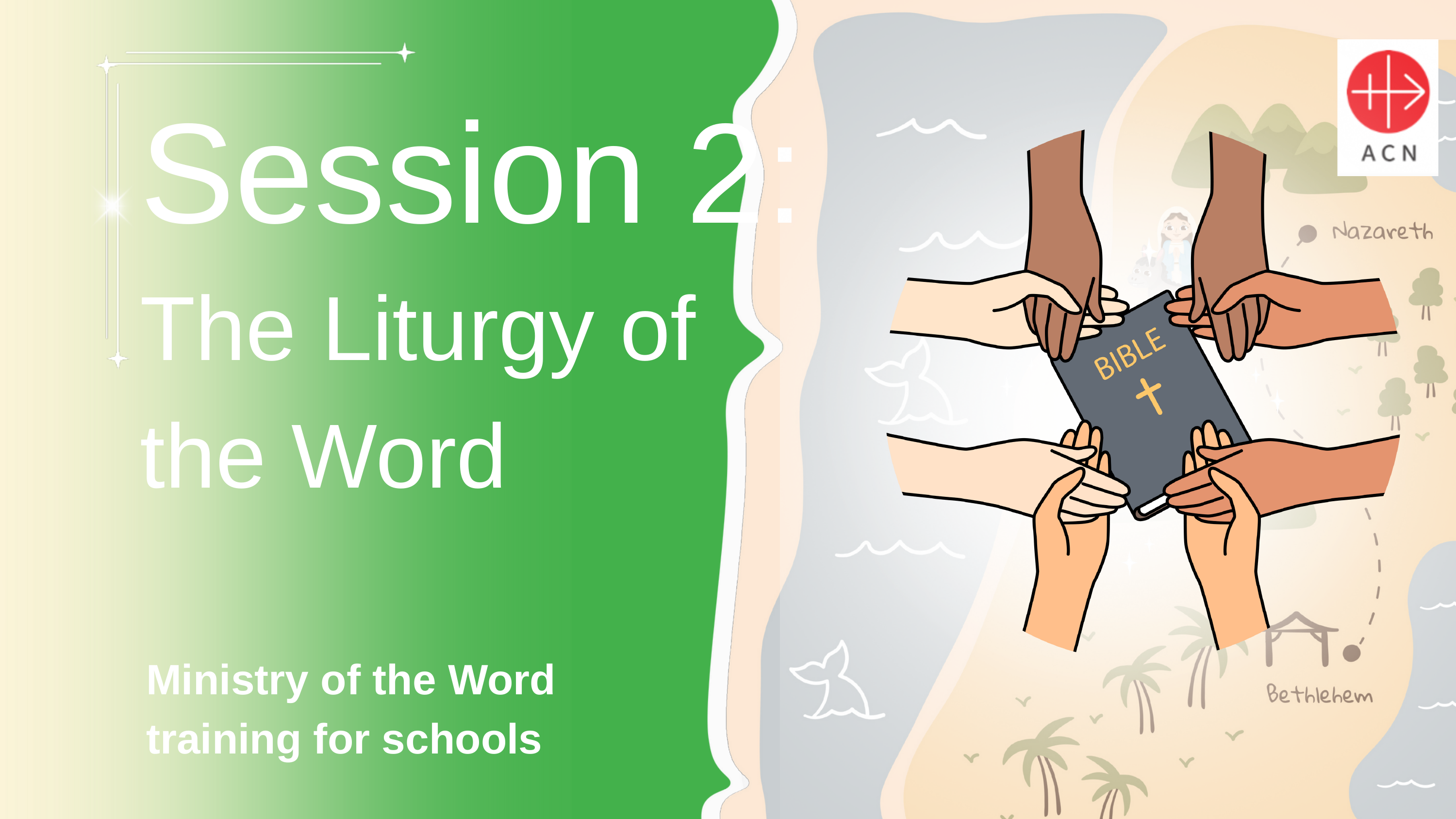

Session 2:
The Liturgy of
the Word

Ministry of the Word training for schools